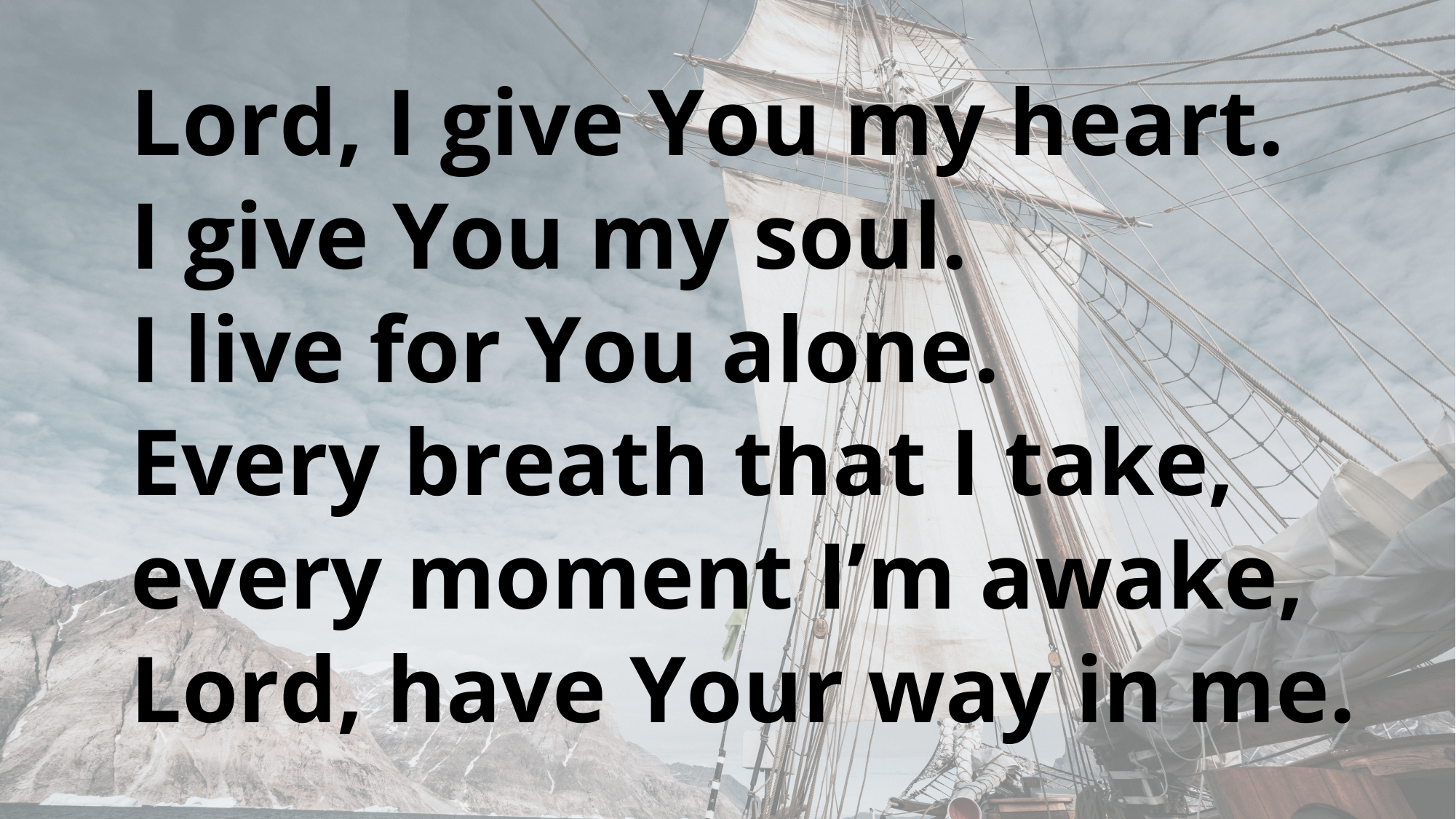

Lord, I give You my heart.
I give You my soul.
I live for You alone.
Every breath that I take,
every moment I’m awake,
Lord, have Your way in me.